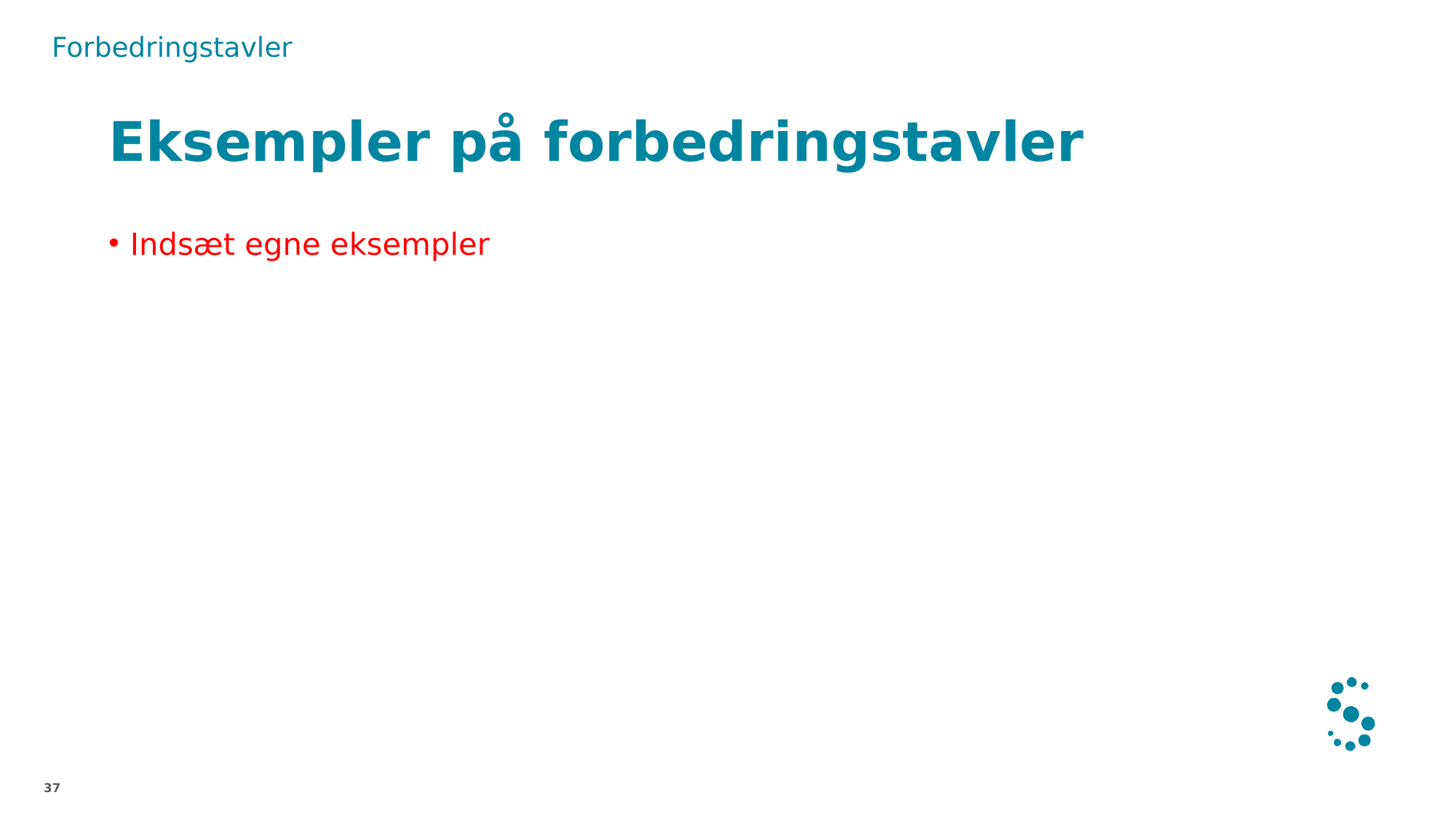

Forbedringstavler
# Eksempler på forbedringstavler
Indsæt egne eksempler
37